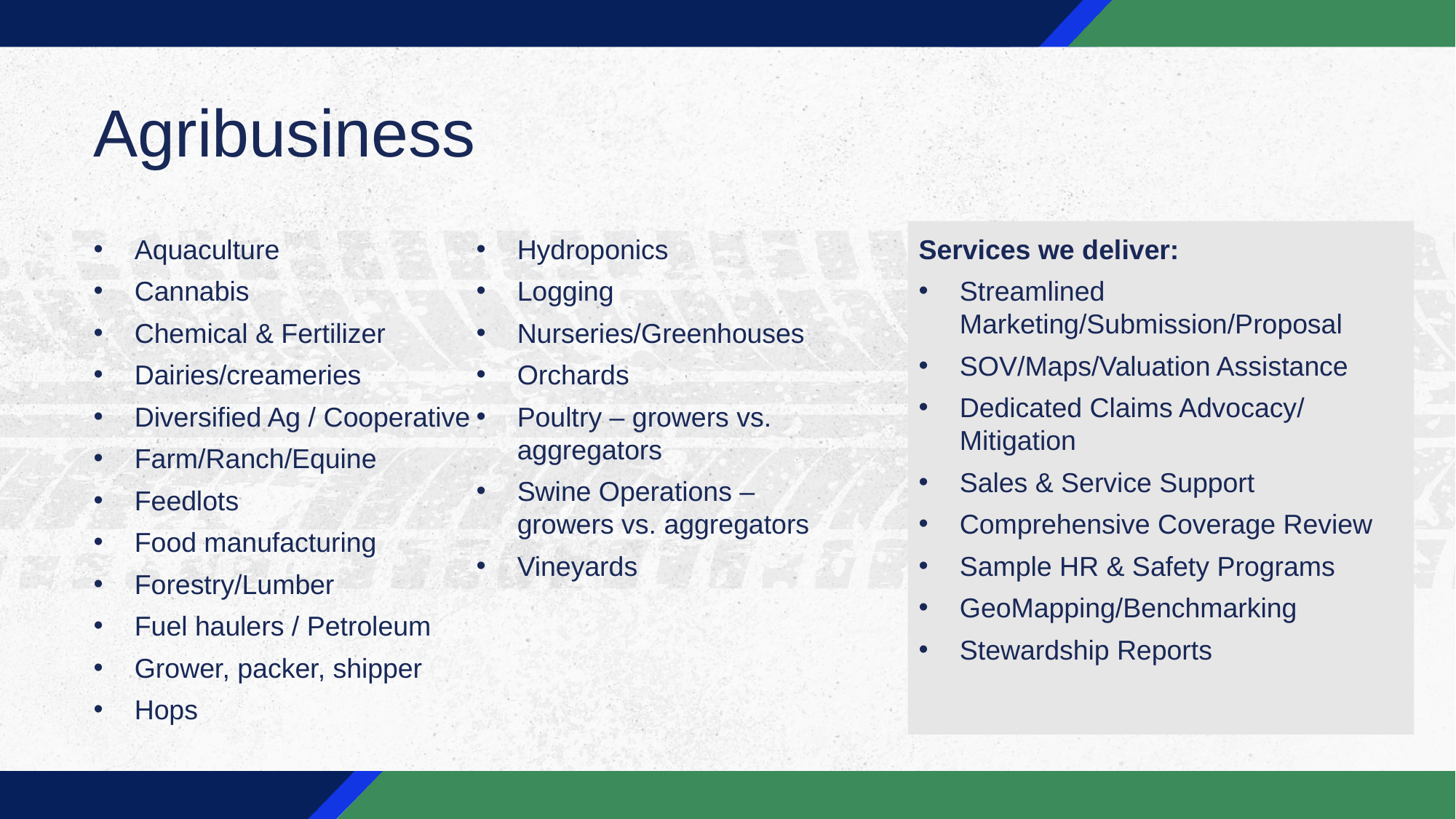

Agribusiness
Aquaculture
Cannabis
Chemical & Fertilizer
Dairies/creameries
Diversified Ag / Cooperative
Farm/Ranch/Equine
Feedlots
Food manufacturing
Forestry/Lumber
Fuel haulers / Petroleum
Grower, packer, shipper
Hops
Hydroponics
Logging
Nurseries/Greenhouses
Orchards
Poultry – growers vs. aggregators
Swine Operations – growers vs. aggregators
Vineyards
Services we deliver:
Streamlined Marketing/Submission/Proposal
SOV/Maps/Valuation Assistance
Dedicated Claims Advocacy/ Mitigation
Sales & Service Support
Comprehensive Coverage Review
Sample HR & Safety Programs
GeoMapping/Benchmarking
Stewardship Reports